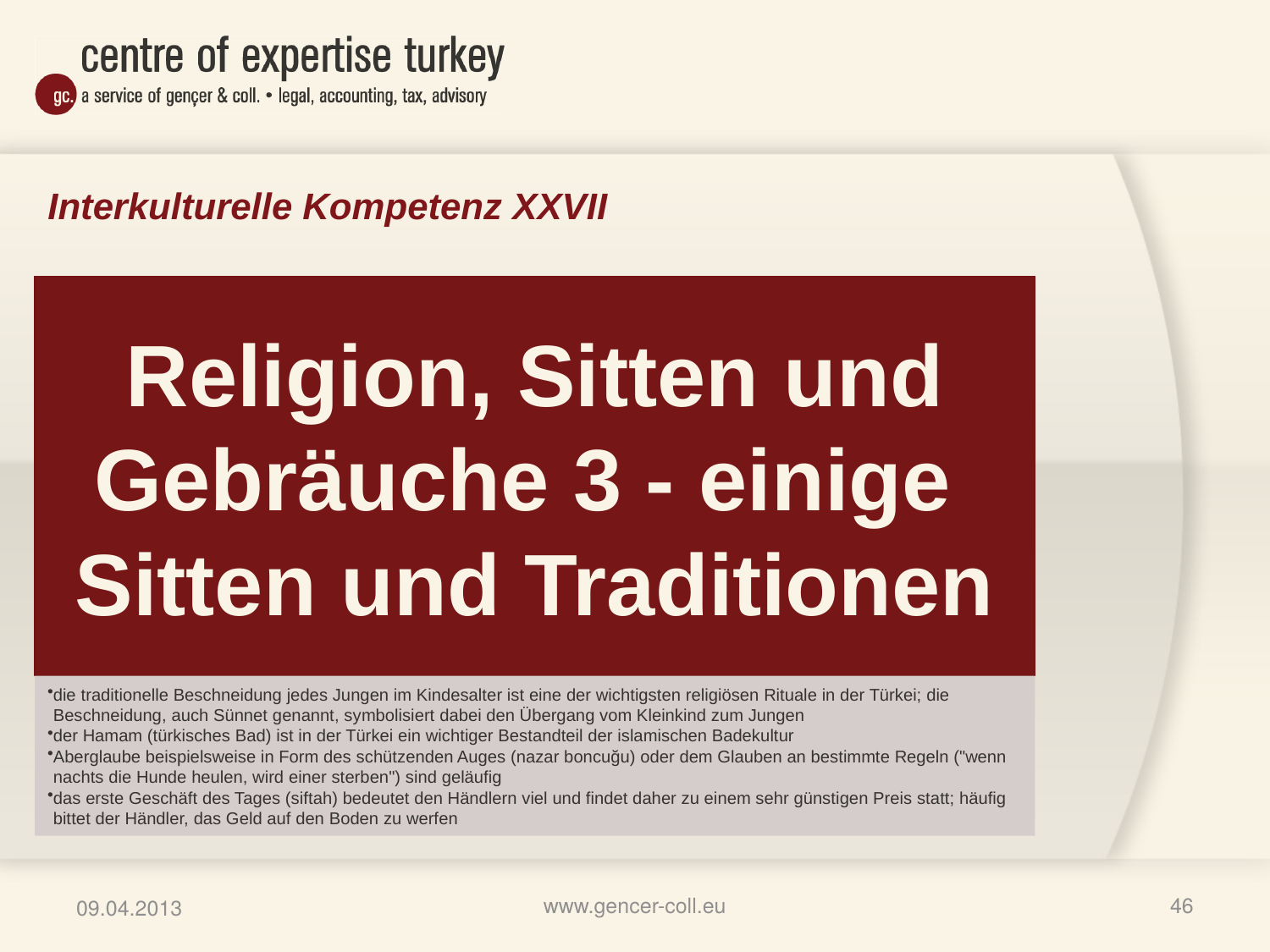

# Interkulturelle Kompetenz XXVII
Religion, Sitten und Gebräuche 3 - einige  Sitten und Traditionen
die traditionelle Beschneidung jedes Jungen im Kindesalter ist eine der wichtigsten religiösen Rituale in der Türkei; die Beschneidung, auch Sünnet genannt, symbolisiert dabei den Übergang vom Kleinkind zum Jungen
der Hamam (türkisches Bad) ist in der Türkei ein wichtiger Bestandteil der islamischen Badekultur
Aberglaube beispielsweise in Form des schützenden Auges (nazar boncuğu) oder dem Glauben an bestimmte Regeln ("wenn nachts die Hunde heulen, wird einer sterben") sind geläufig
das erste Geschäft des Tages (siftah) bedeutet den Händlern viel und findet daher zu einem sehr günstigen Preis statt; häufig bittet der Händler, das Geld auf den Boden zu werfen
09.04.2013
www.gencer-coll.eu
46